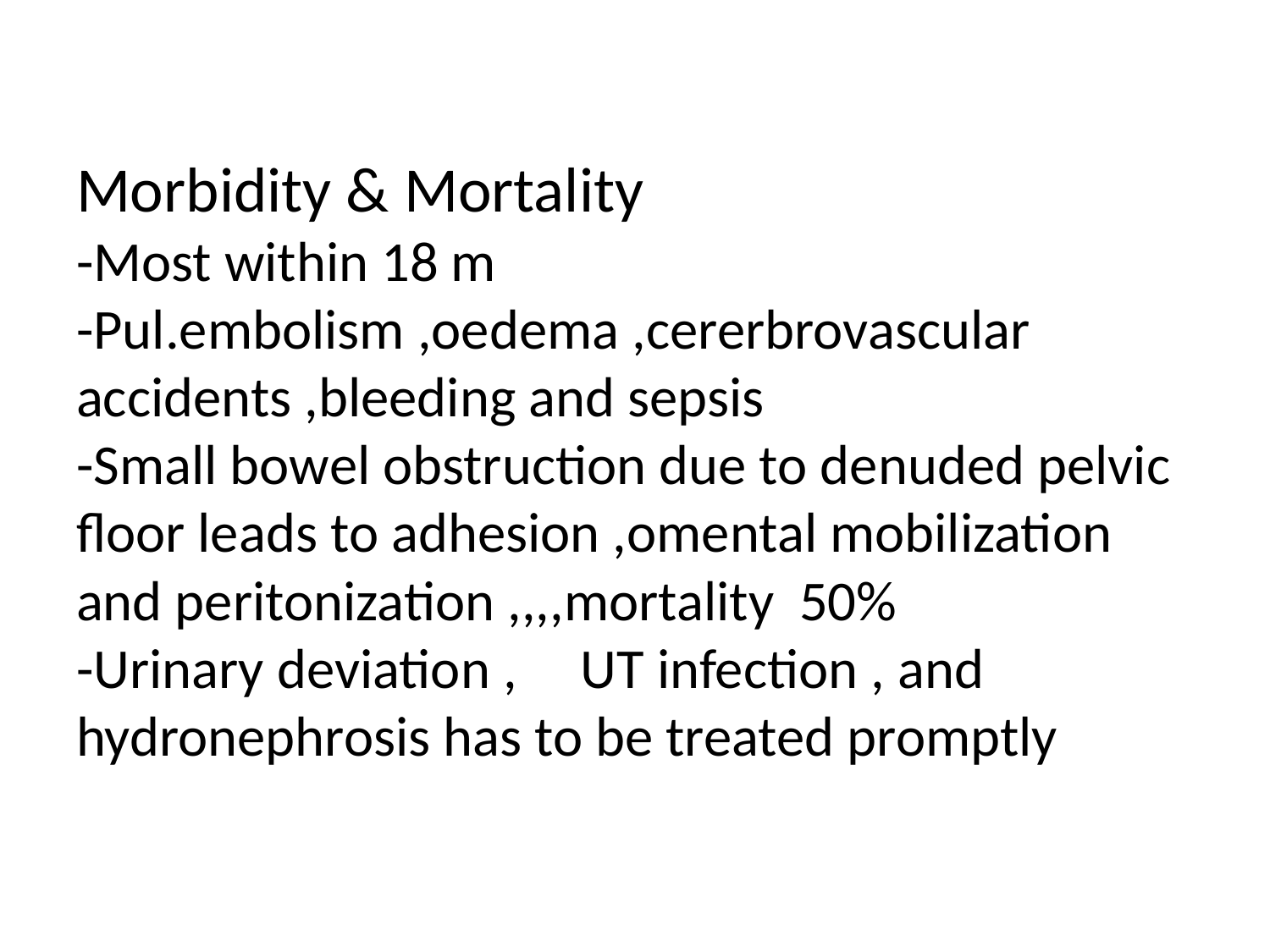

# Morbidity & Mortality -Most within 18 m -Pul.embolism ,oedema ,cererbrovascular accidents ,bleeding and sepsis -Small bowel obstruction due to denuded pelvic floor leads to adhesion ,omental mobilization and peritonization ,,,,mortality  50% -Urinary deviation ,     UT infection , and hydronephrosis has to be treated promptly